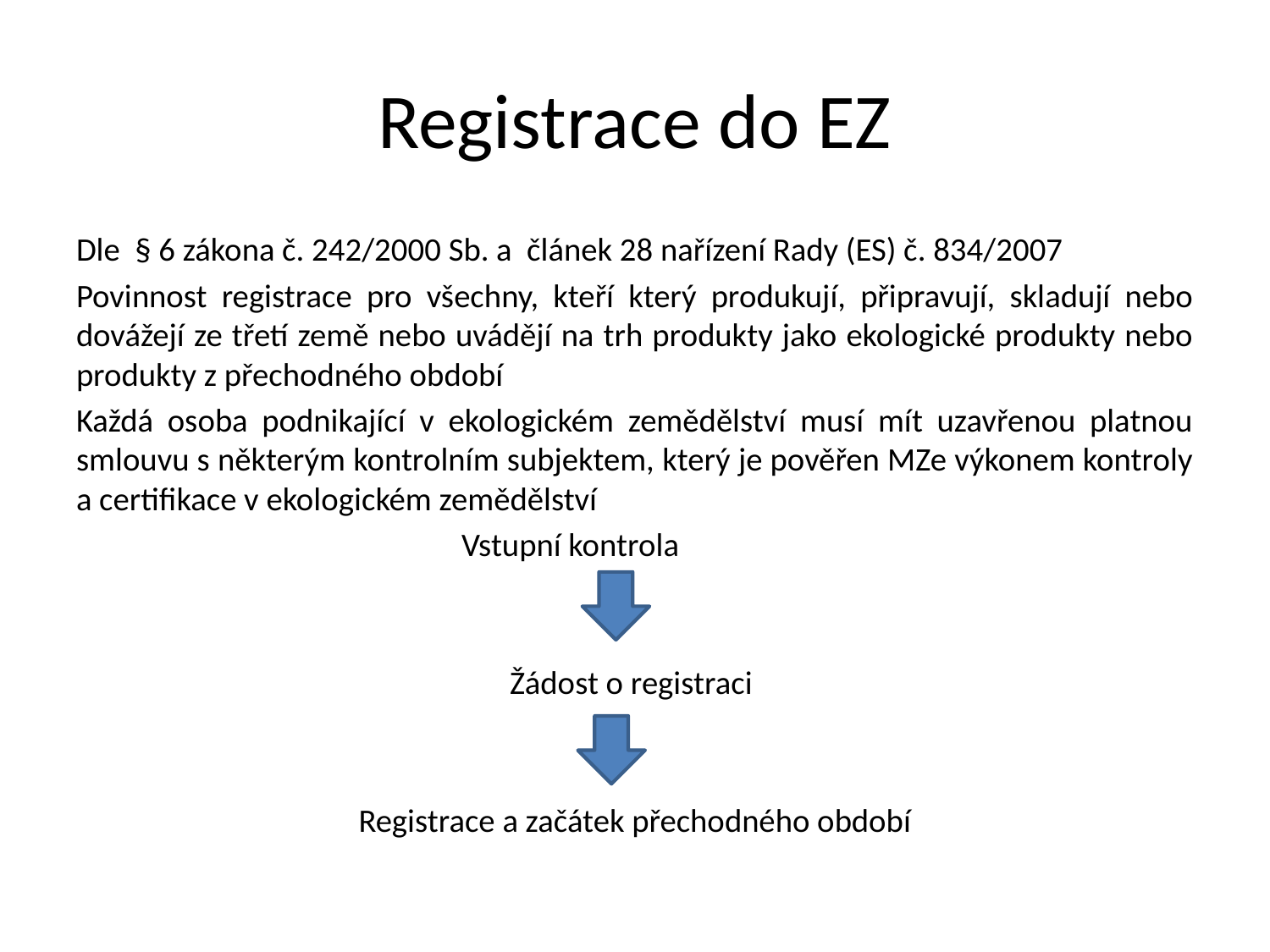

# Registrace do EZ
Dle  § 6 zákona č. 242/2000 Sb. a  článek 28 nařízení Rady (ES) č. 834/2007
Povinnost registrace pro všechny, kteří který produkují, připravují, skladují nebo dovážejí ze třetí země nebo uvádějí na trh produkty jako ekologické produkty nebo produkty z přechodného období
Každá osoba podnikající v ekologickém zemědělství musí mít uzavřenou platnou smlouvu s některým kontrolním subjektem, který je pověřen MZe výkonem kontroly a certiﬁkace v ekologickém zemědělství
                                                    Vstupní kontrola

Žádost o registraci

Registrace a začátek přechodného období